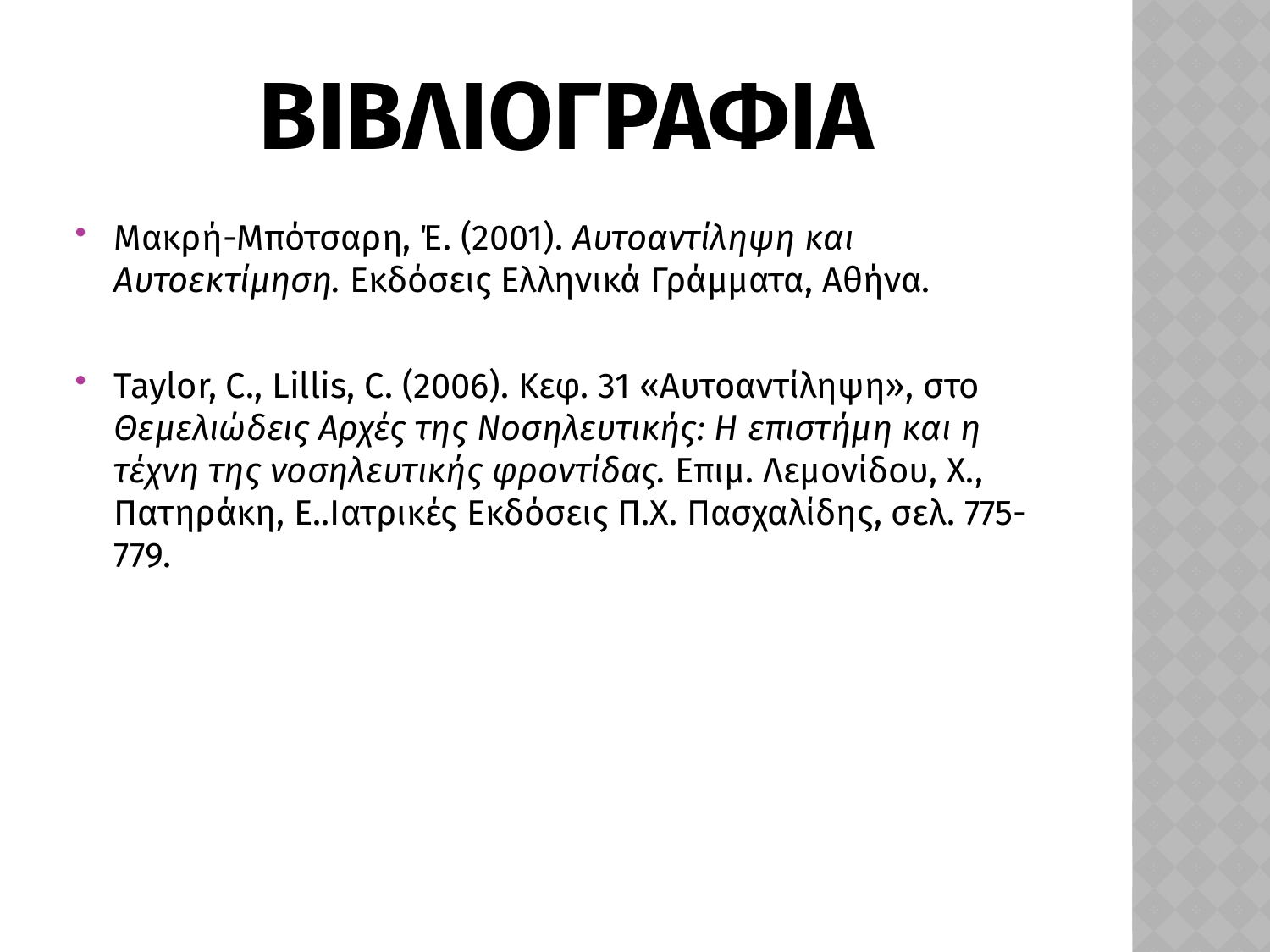

ΒΙΒΛΙΟΓΡΑΦΙΑ
Μακρή-Μπότσαρη, Έ. (2001). Αυτοαντίληψη και Αυτοεκτίμηση. Εκδόσεις Ελληνικά Γράμματα, Αθήνα.

Taylor, C., Lillis, C. (2006). Κεφ. 31 «Αυτοαντίληψη», στο Θεμελιώδεις Αρχές της Νοσηλευτικής: Η επιστήμη και η τέχνη της νοσηλευτικής φροντίδας. Επιμ. Λεμονίδου, Χ., Πατηράκη, Ε..Ιατρικές Εκδόσεις Π.Χ. Πασχαλίδης, σελ. 775-779.